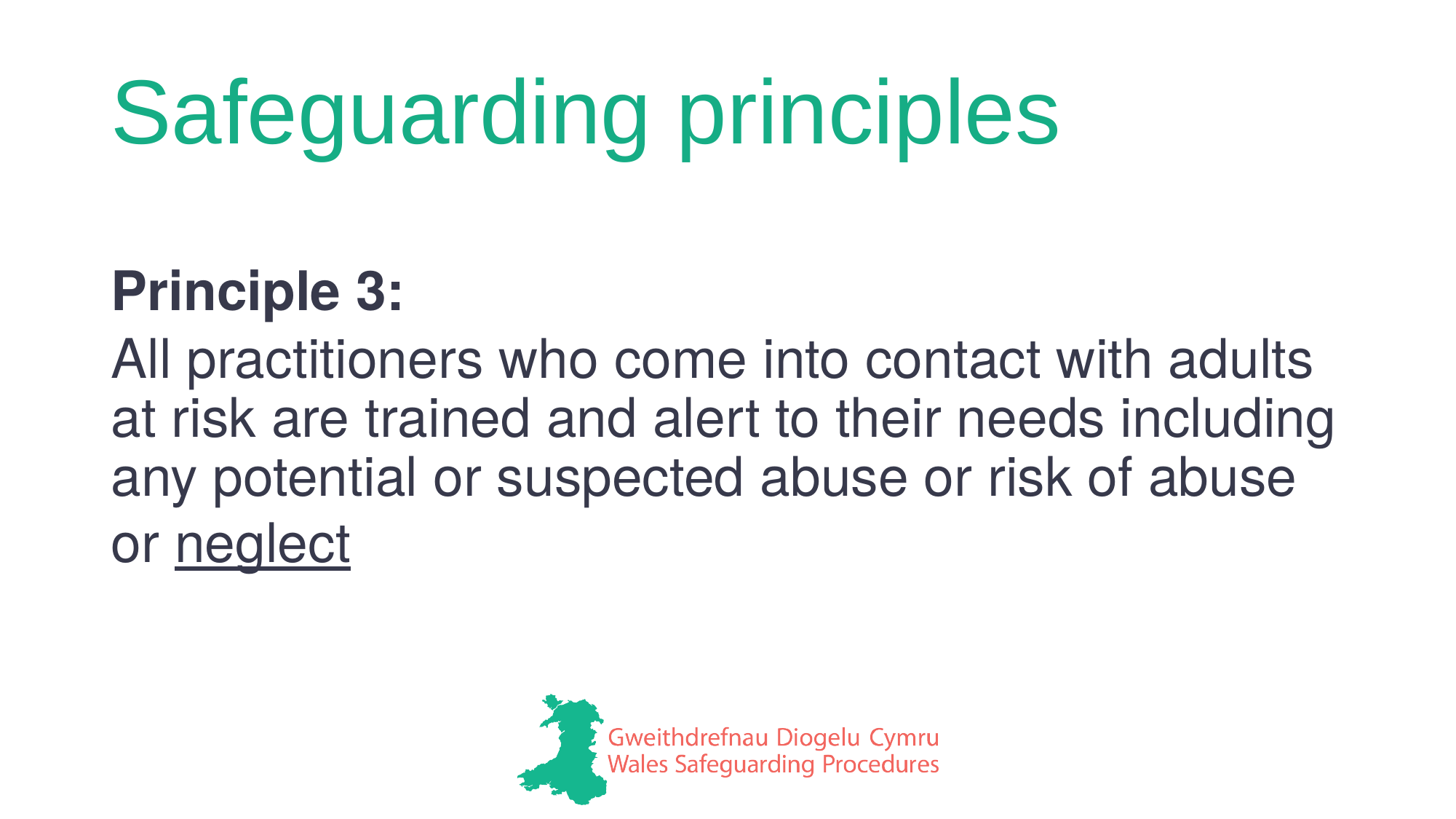

# Safeguarding principles
Principle 3:
All practitioners who come into contact with adults at risk are trained and alert to their needs including any potential or suspected abuse or risk of abuse or neglect